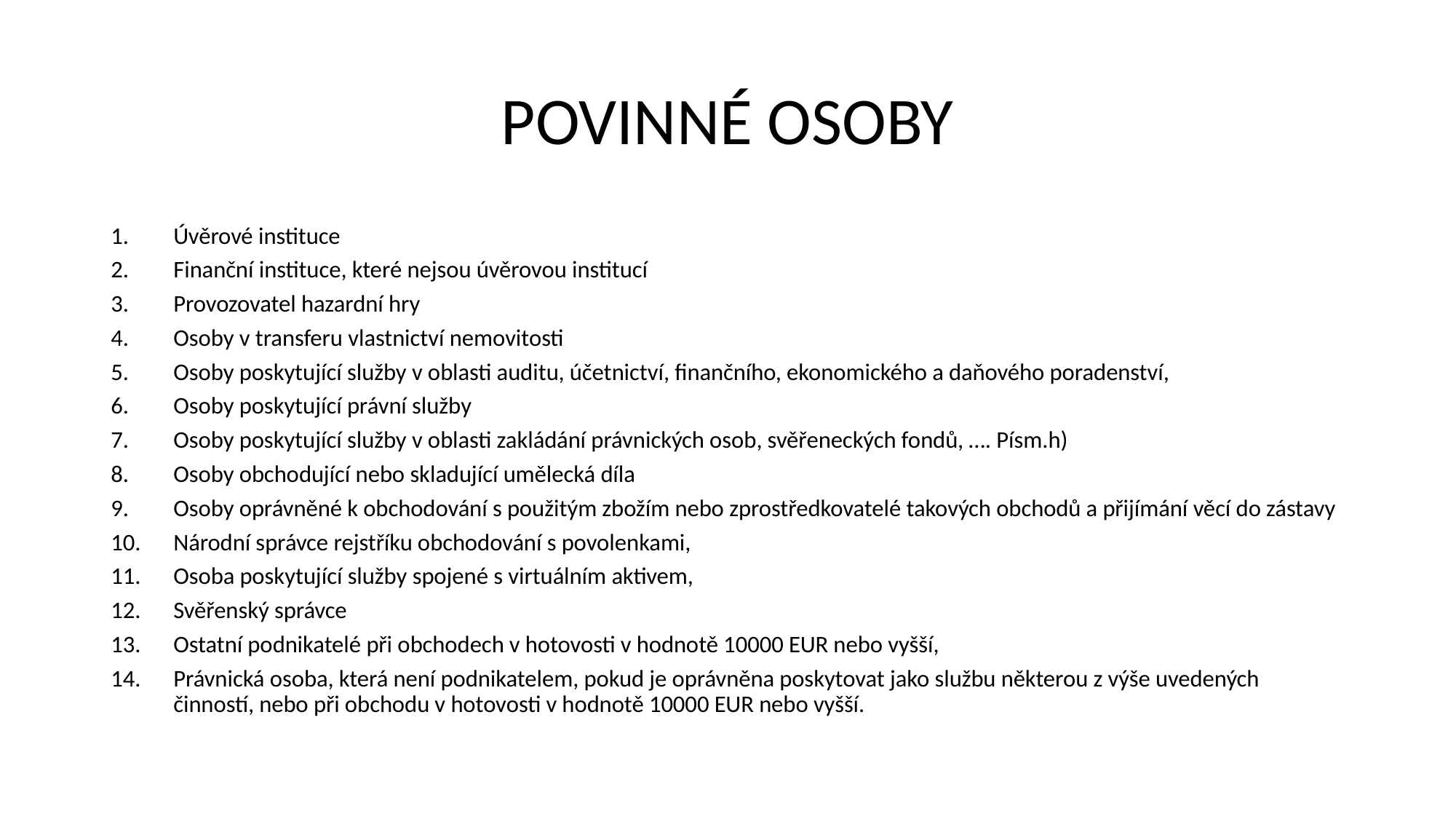

# POVINNÉ OSOBY
Úvěrové instituce
Finanční instituce, které nejsou úvěrovou institucí
Provozovatel hazardní hry
Osoby v transferu vlastnictví nemovitosti
Osoby poskytující služby v oblasti auditu, účetnictví, finančního, ekonomického a daňového poradenství,
Osoby poskytující právní služby
Osoby poskytující služby v oblasti zakládání právnických osob, svěřeneckých fondů, …. Písm.h)
Osoby obchodující nebo skladující umělecká díla
Osoby oprávněné k obchodování s použitým zbožím nebo zprostředkovatelé takových obchodů a přijímání věcí do zástavy
Národní správce rejstříku obchodování s povolenkami,
Osoba poskytující služby spojené s virtuálním aktivem,
Svěřenský správce
Ostatní podnikatelé při obchodech v hotovosti v hodnotě 10000 EUR nebo vyšší,
Právnická osoba, která není podnikatelem, pokud je oprávněna poskytovat jako službu některou z výše uvedených činností, nebo při obchodu v hotovosti v hodnotě 10000 EUR nebo vyšší.